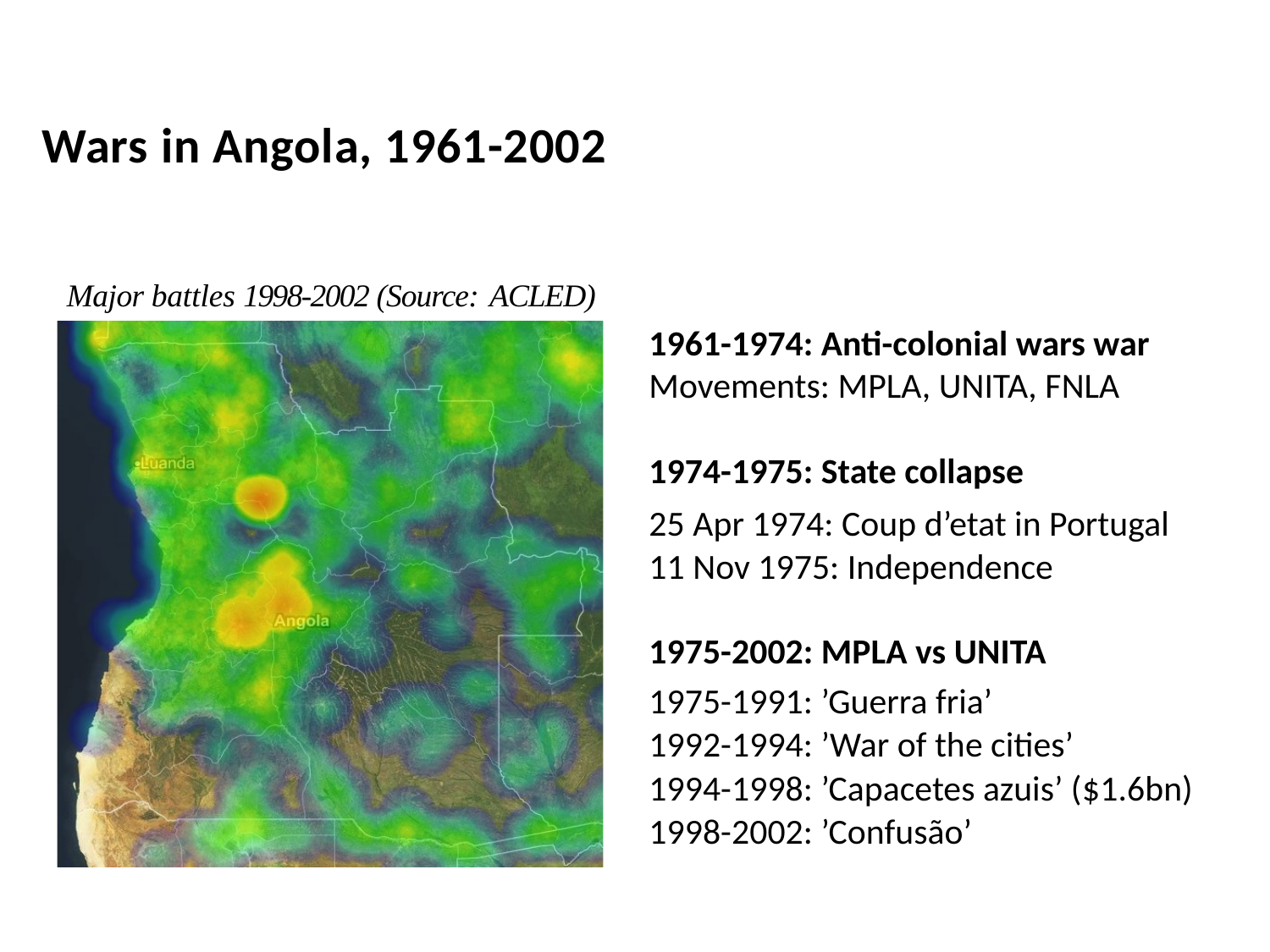

Wars in Angola, 1961-2002
Major battles 1998-2002 (Source: ACLED)
1961-1974: Anti-colonial wars war
Movements: MPLA, UNITA, FNLA

1974-1975: State collapse
25 Apr 1974: Coup d’etat in Portugal
11 Nov 1975: Independence

1975-2002: MPLA vs UNITA
1975-1991: ’Guerra fria’
1992-1994: ’War of the cities’
1994-1998: ’Capacetes azuis’ ($1.6bn)
1998-2002: ’Confusão’